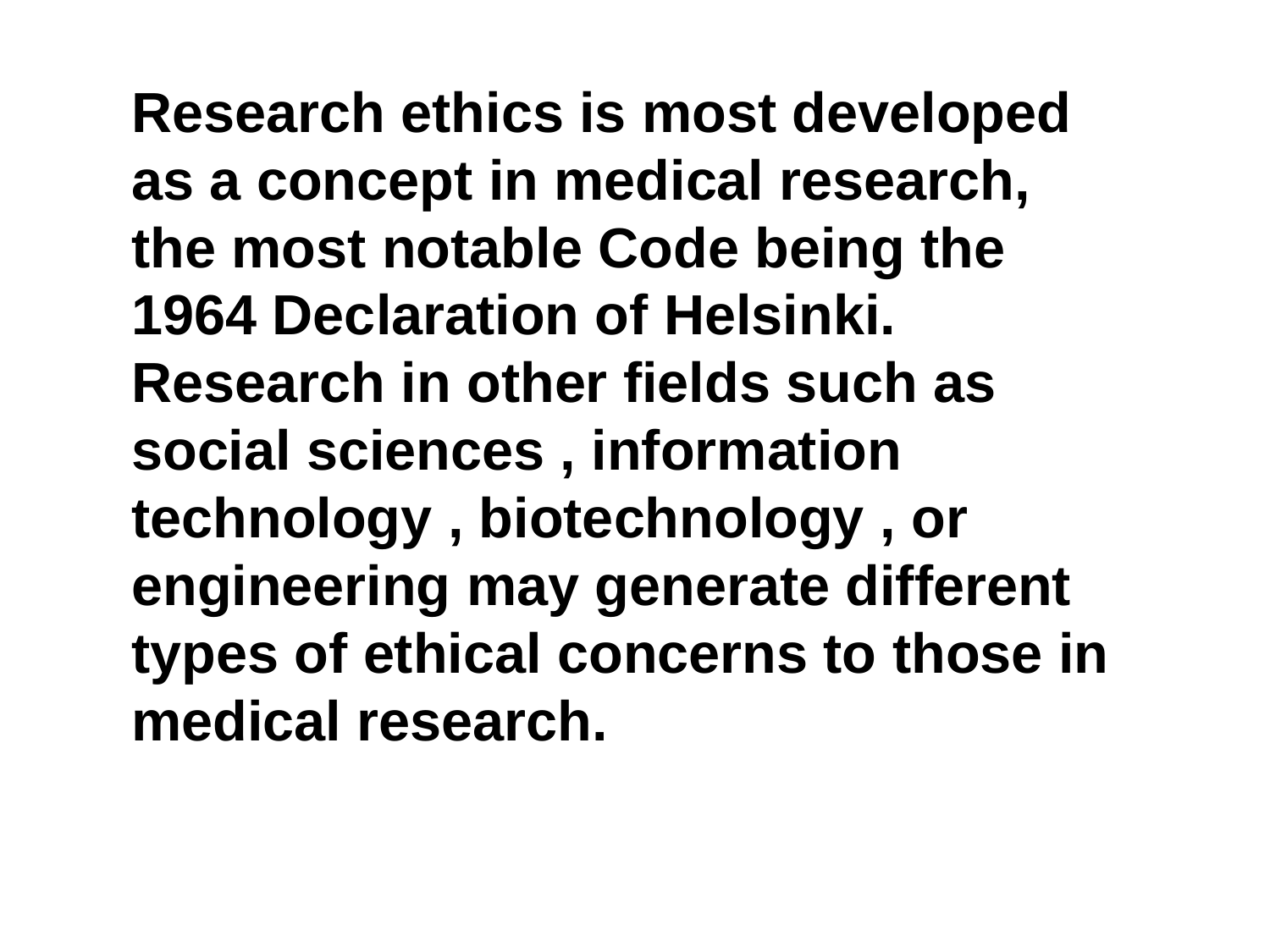

Research ethics is most developed as a concept in medical research, the most notable Code being the 1964 Declaration of Helsinki. Research in other fields such as social sciences , information technology , biotechnology , or engineering may generate different types of ethical concerns to those in medical research.